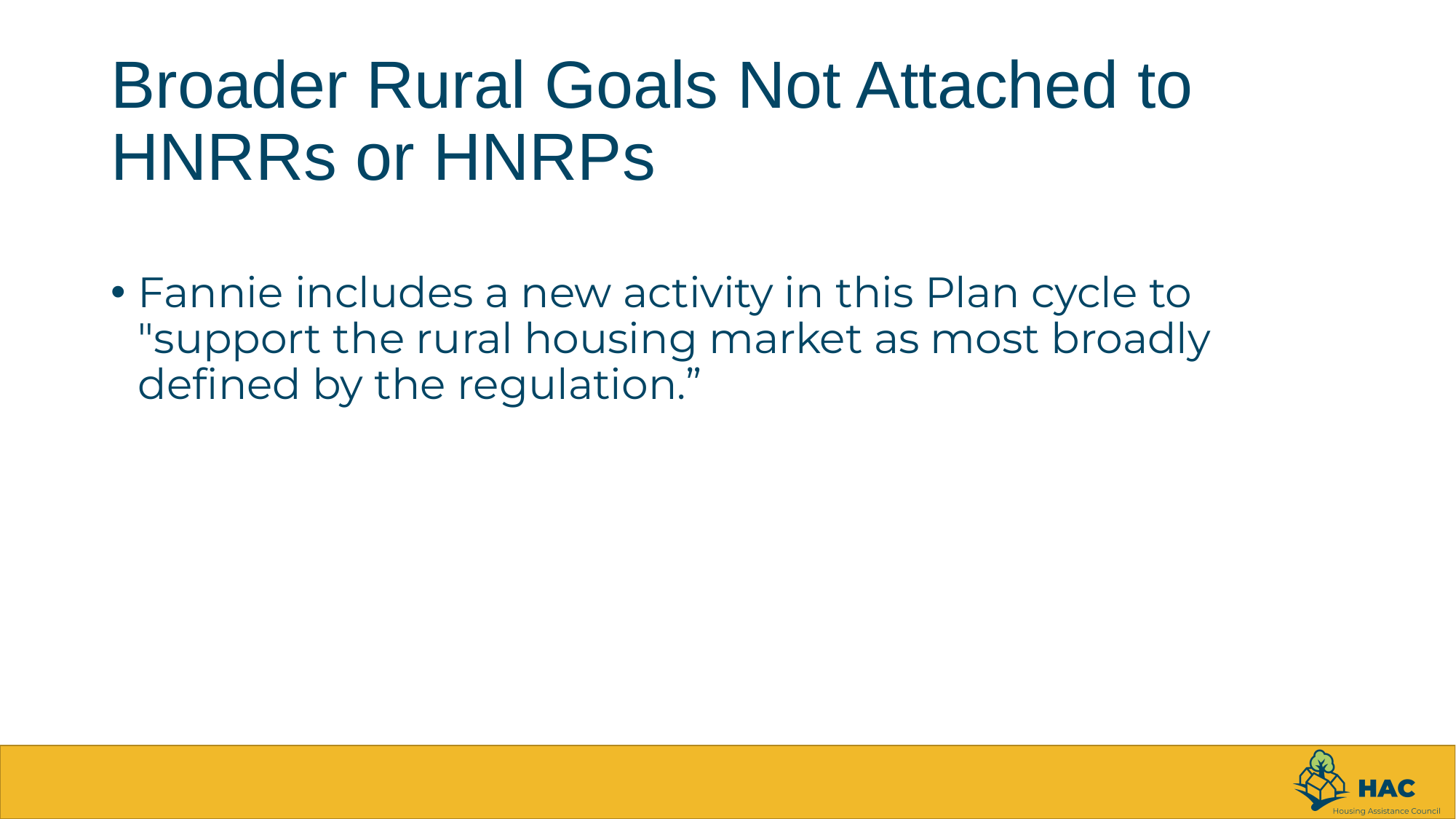

# Broader Rural Goals Not Attached to HNRRs or HNRPs
Fannie includes a new activity in this Plan cycle to "support the rural housing market as most broadly defined by the regulation.”